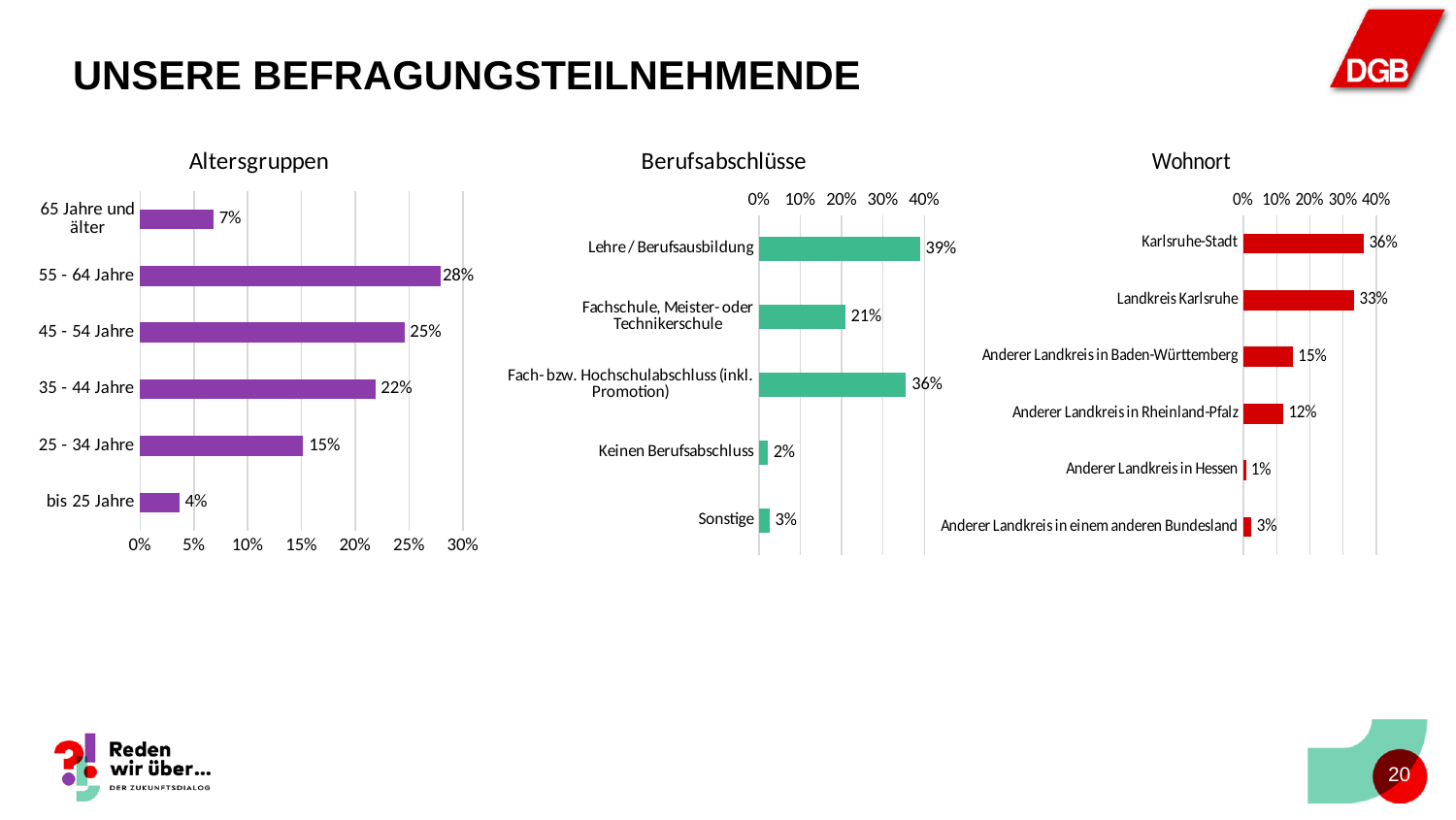

# Unsere Befragungsteilnehmende

### Chart: Altersgruppen

| Category |  |
|---|---|
| bis 25 Jahre | 0.036427732079905996 |
| 25 - 34 Jahre | 0.15158636897767333 |
| 35 - 44 Jahre | 0.21856639247943596 |
| 45 - 54 Jahre | 0.245593419506463 |
| 55 - 64 Jahre | 0.2796709753231492 |
| 65 Jahre und älter | 0.0681551116333725 |

### Chart: Berufsabschlüsse

| Category |  |
|---|---|
| Lehre / Berufsausbildung | 0.3897795591182365 |
| Fachschule, Meister- oder Technikerschule | 0.20841683366733466 |
| Fach- bzw. Hochschulabschluss (inkl. Promotion) | 0.3557114228456914 |
| Keinen Berufsabschluss | 0.021042084168336674 |
| Sonstige | 0.025050100200400802 |

### Chart: Wohnort

| Category |  |
|---|---|
| Karlsruhe-Stadt | 0.3628140703517588 |
| Landkreis Karlsruhe | 0.3336683417085427 |
| Anderer Landkreis in Baden-Württemberg | 0.14974874371859295 |
| Anderer Landkreis in Rheinland-Pfalz | 0.12060301507537688 |
| Anderer Landkreis in Hessen | 0.008040201005025126 |
| Anderer Landkreis in einem anderen Bundesland | 0.02512562814070352 |
20